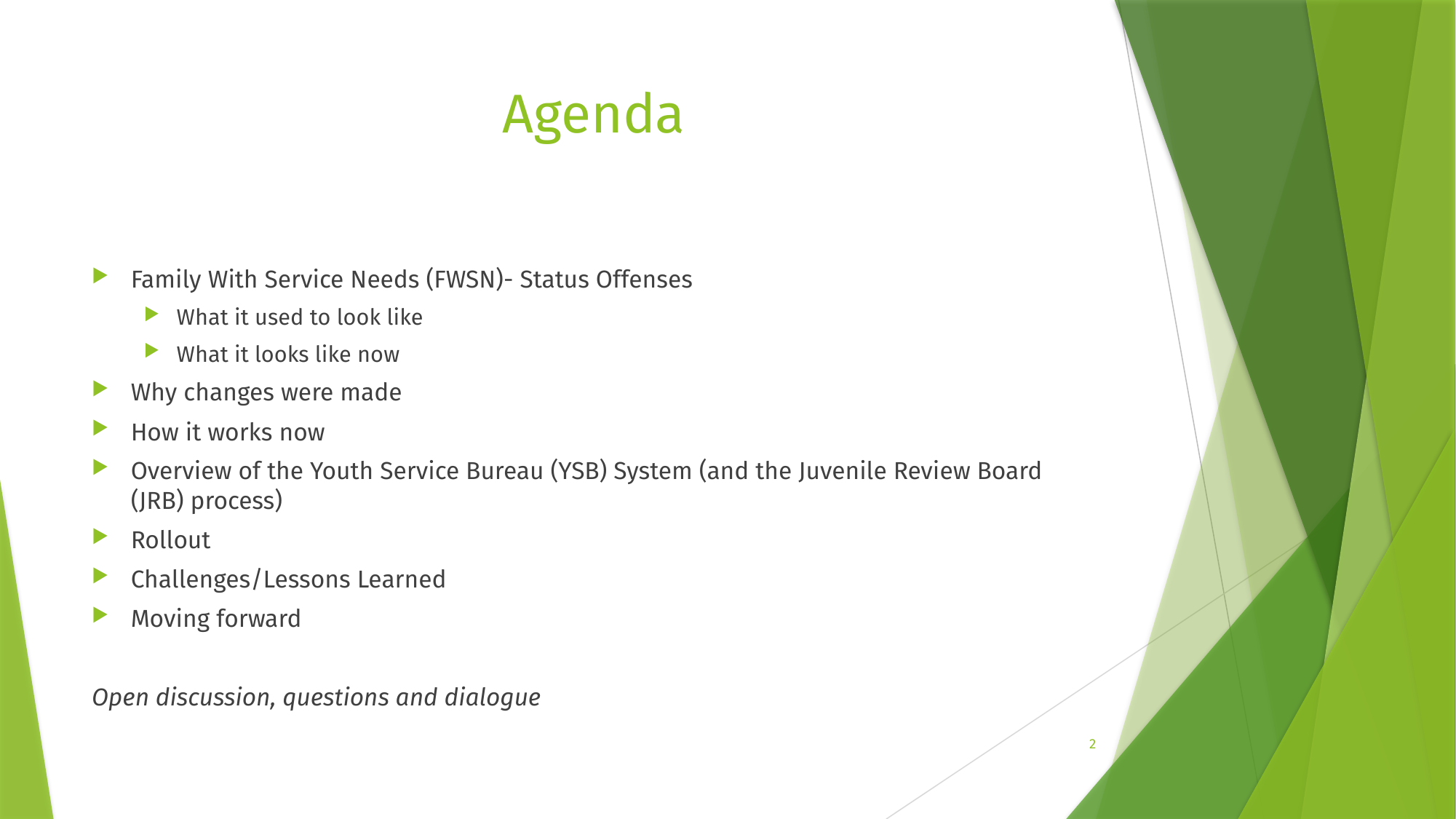

# Agenda
Family With Service Needs (FWSN)- Status Offenses
What it used to look like
What it looks like now
Why changes were made
How it works now
Overview of the Youth Service Bureau (YSB) System (and the Juvenile Review Board (JRB) process)
Rollout
Challenges/Lessons Learned
Moving forward

Open discussion, questions and dialogue
2